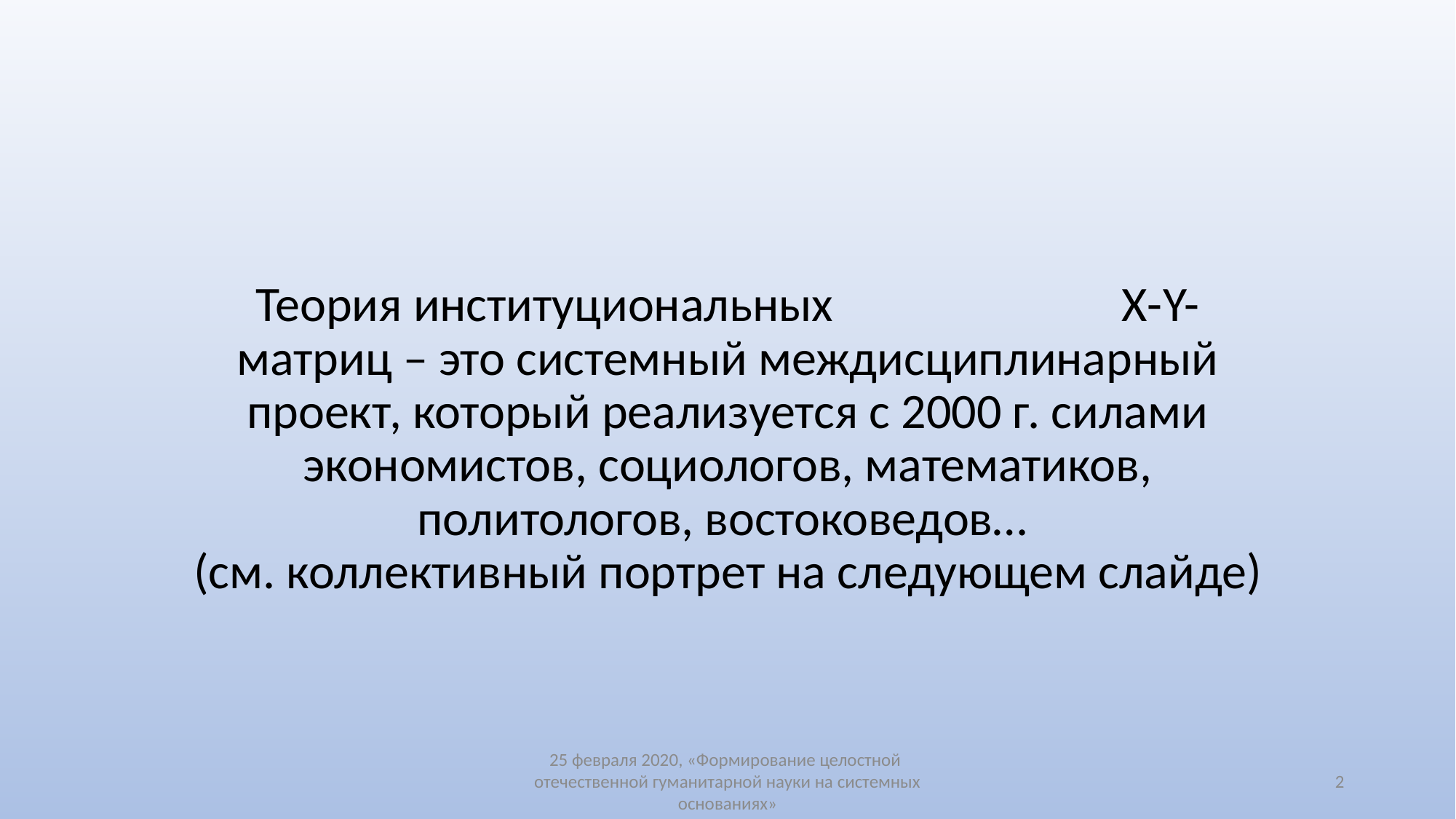

# Теория институциональных                          Х-Y-матриц – это системный междисциплинарный проект, который реализуется с 2000 г. силами экономистов, социологов, математиков, политологов, востоковедов… (см. коллективный портрет на следующем слайде)

25 февраля 2020, «Формирование целостной  отечественной гуманитарной науки на системных основаниях»
2